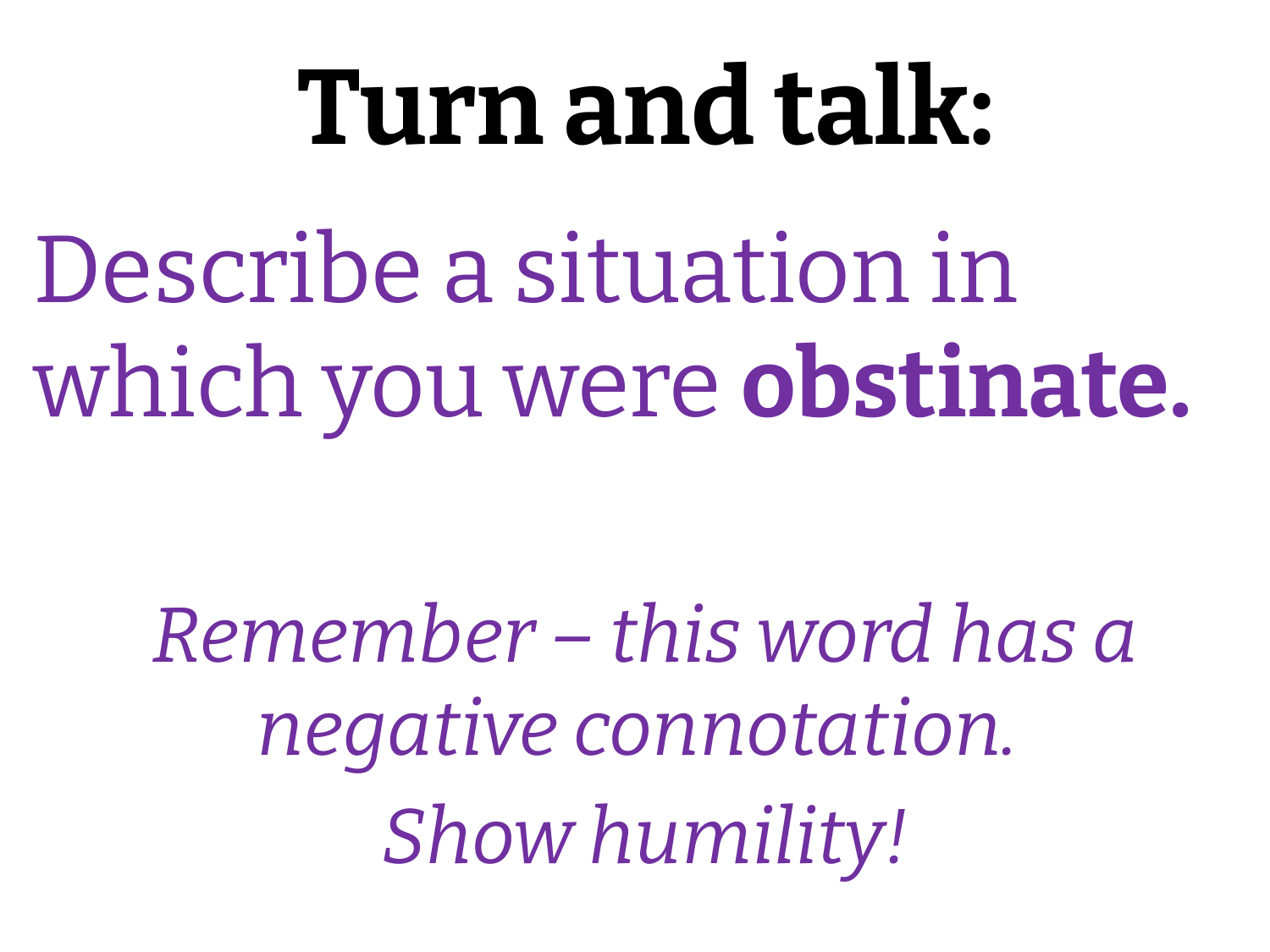

# Turn and talk:
Describe a situation in which you were obstinate.

Remember – this word has a negative connotation.
Show humility!